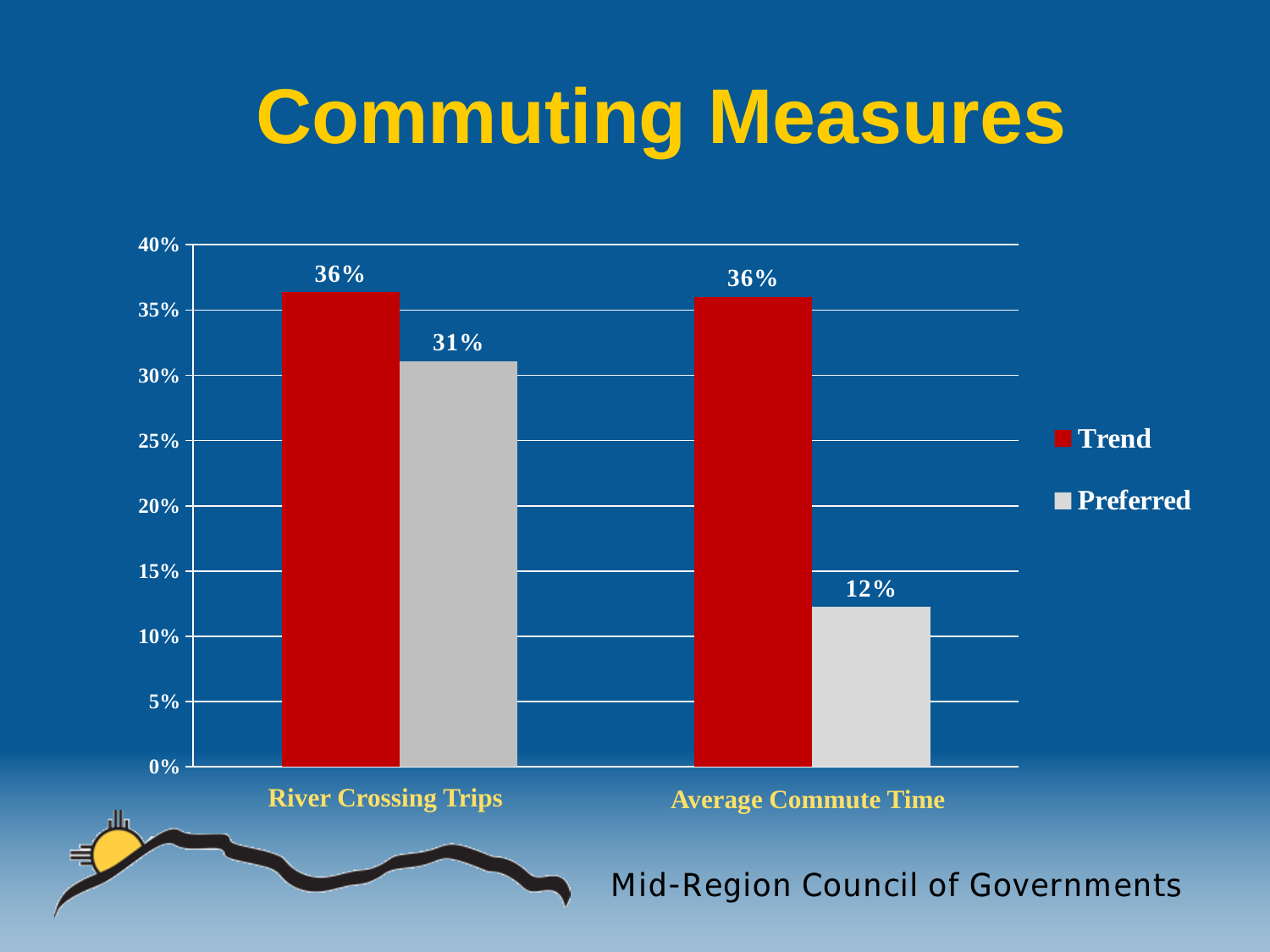

# Commuting Measures

### Chart

| Category | Trend | Preferred |
|---|---|---|
| River Crossing Trips | 0.3636124324807757 | 0.3105234648815662 |
| Average Commute Time | 0.35983981693363837 | 0.12242562929061794 |
River Crossing Trips
Average Commute Time
Mid-Region Council of Governments of New Mexico